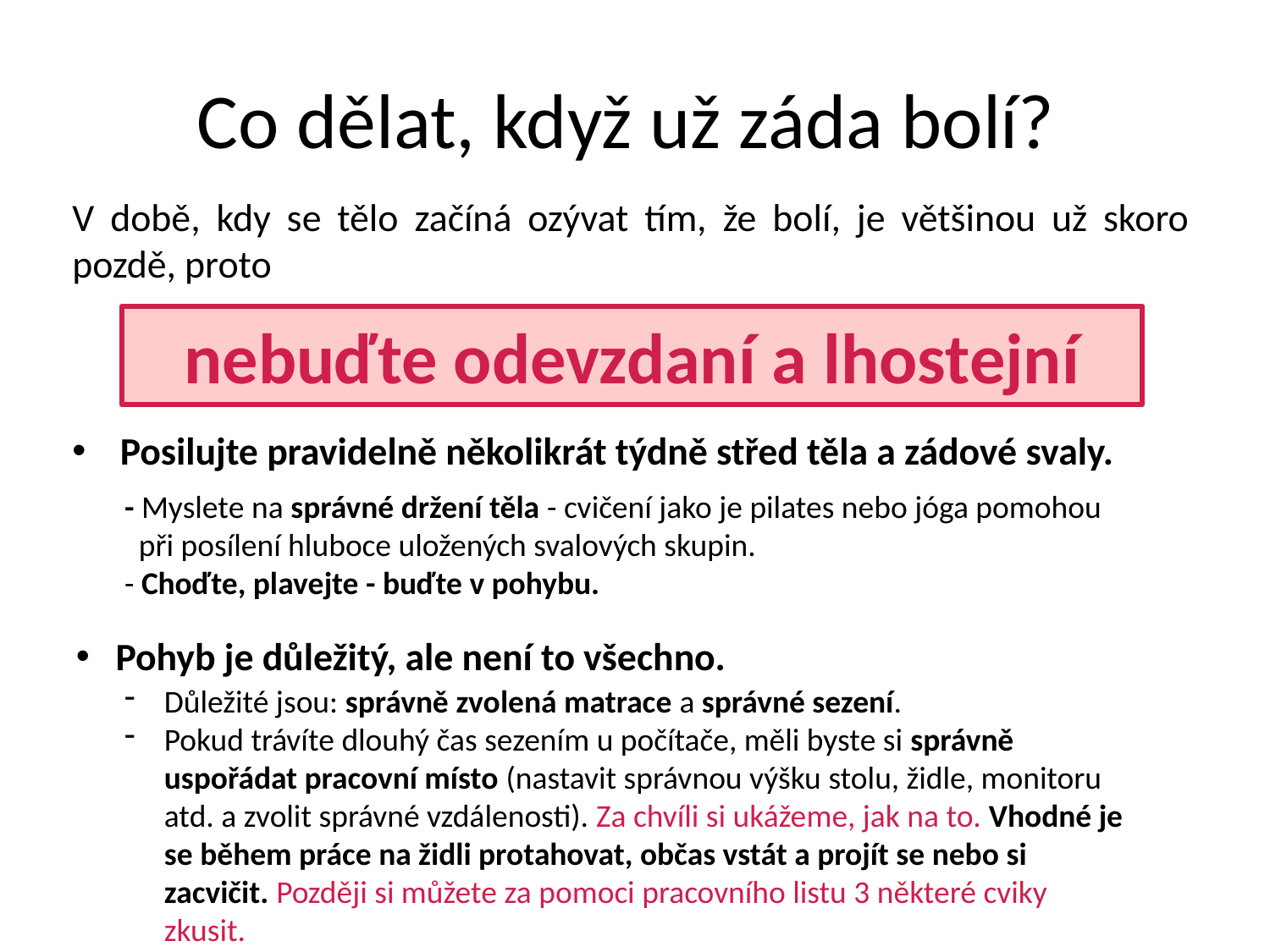

# Co dělat, když už záda bolí?
V době, kdy se tělo začíná ozývat tím, že bolí, je většinou už skoro pozdě, proto

Posilujte pravidelně několikrát týdně střed těla a zádové svaly.

nebuďte odevzdaní a lhostejní
- Myslete na správné držení těla - cvičení jako je pilates nebo jóga pomohou
  při posílení hluboce uložených svalových skupin.
- Choďte, plavejte - buďte v pohybu.
Pohyb je důležitý, ale není to všechno.

Důležité jsou: správně zvolená matrace a správné sezení.
Pokud trávíte dlouhý čas sezením u počítače, měli byste si správně uspořádat pracovní místo (nastavit správnou výšku stolu, židle, monitoru atd. a zvolit správné vzdálenosti). Za chvíli si ukážeme, jak na to. Vhodné je se během práce na židli protahovat, občas vstát a projít se nebo si zacvičit. Později si můžete za pomoci pracovního listu 3 některé cviky zkusit.